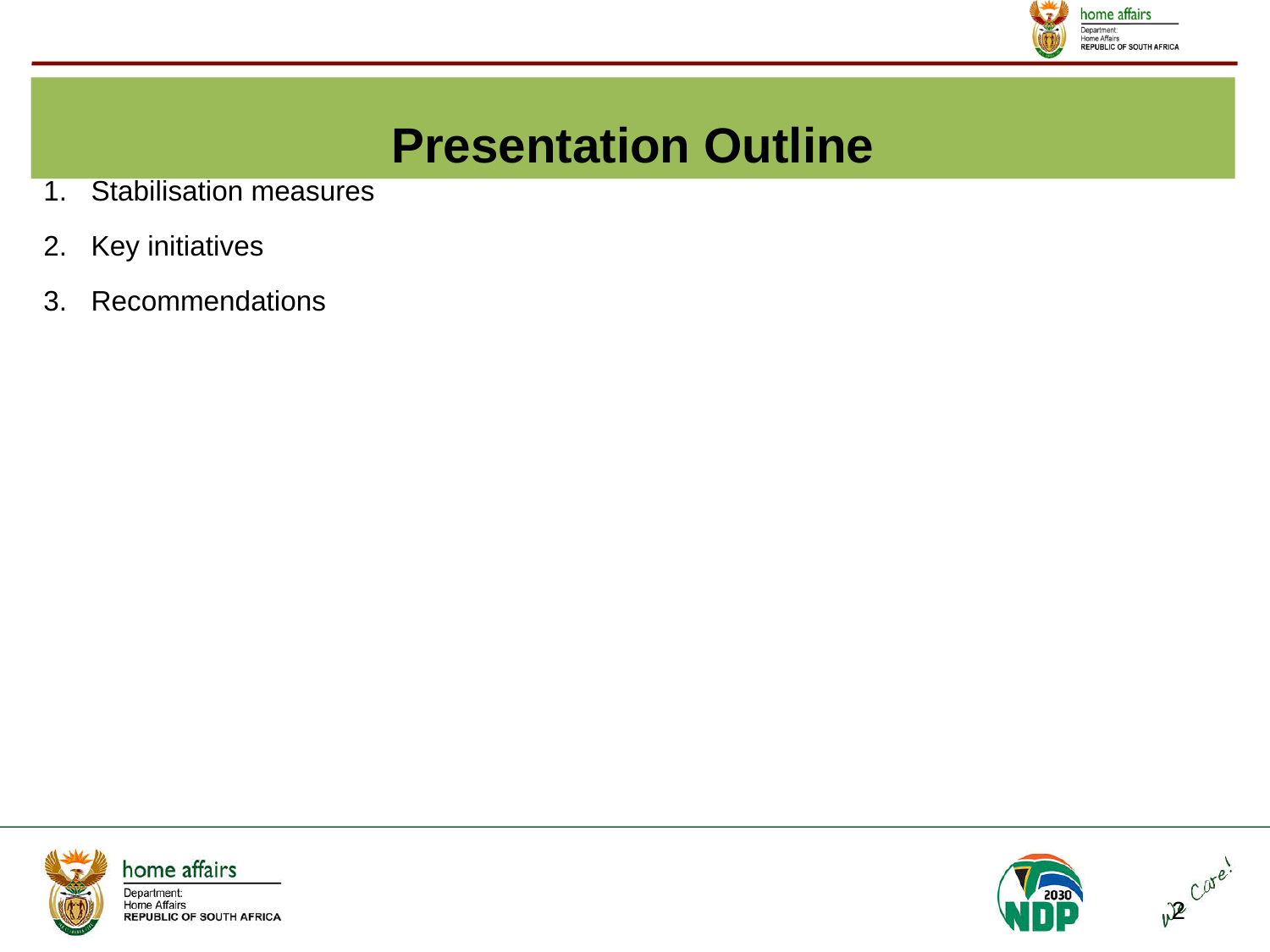

Presentation Outline
Stabilisation measures
Key initiatives
Recommendations